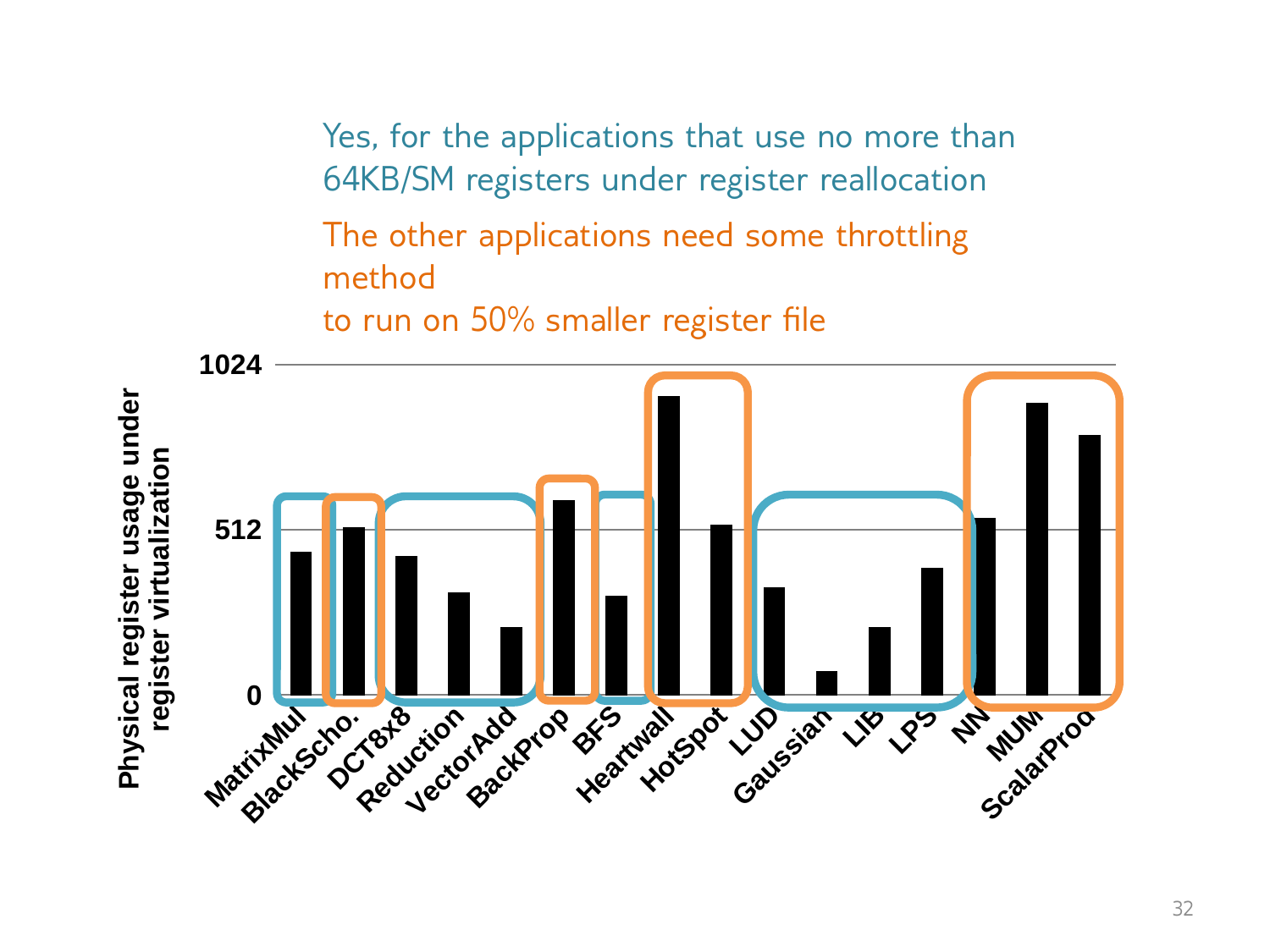

Yes, for the applications that use no more than 64KB/SM registers under register reallocation
The other applications need some throttling method
to run on 50% smaller register file

### Chart

| Category |  |
|---|---|
| MatrixMul | 444.0 |
| BlackScho. | 520.0 |
| DCT8x8 | 430.4375 |
| Reduction | 315.9375 |
| VectorAdd | 208.5 |
| BackProp | 604.125 |
| BFS | 305.75 |
| Heartwall | 926.75 |
| HotSpot | 528.0 |
| LUD | 331.625 |
| Gaussian | 72.0 |
| LIB | 208.0 |
| LPS | 393.125 |
| NN | 549.0625 |
| MUM | 904.25 |
| ScalarProd | 806.125 |

32